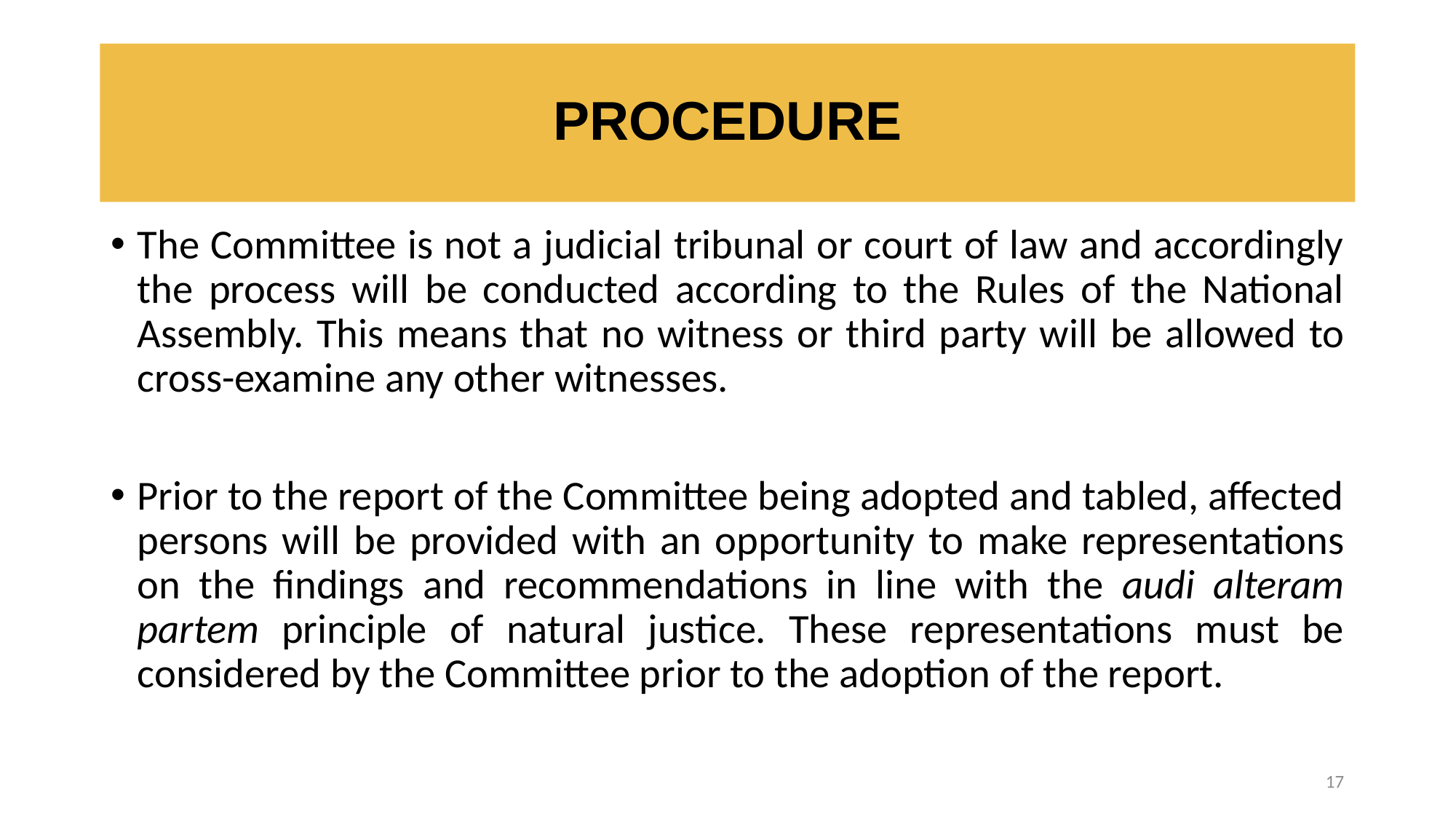

# PROCEDURE
The Committee is not a judicial tribunal or court of law and accordingly the process will be conducted according to the Rules of the National Assembly. This means that no witness or third party will be allowed to cross-examine any other witnesses.

Prior to the report of the Committee being adopted and tabled, affected persons will be provided with an opportunity to make representations on the findings and recommendations in line with the audi alteram partem principle of natural justice. These representations must be considered by the Committee prior to the adoption of the report.

17